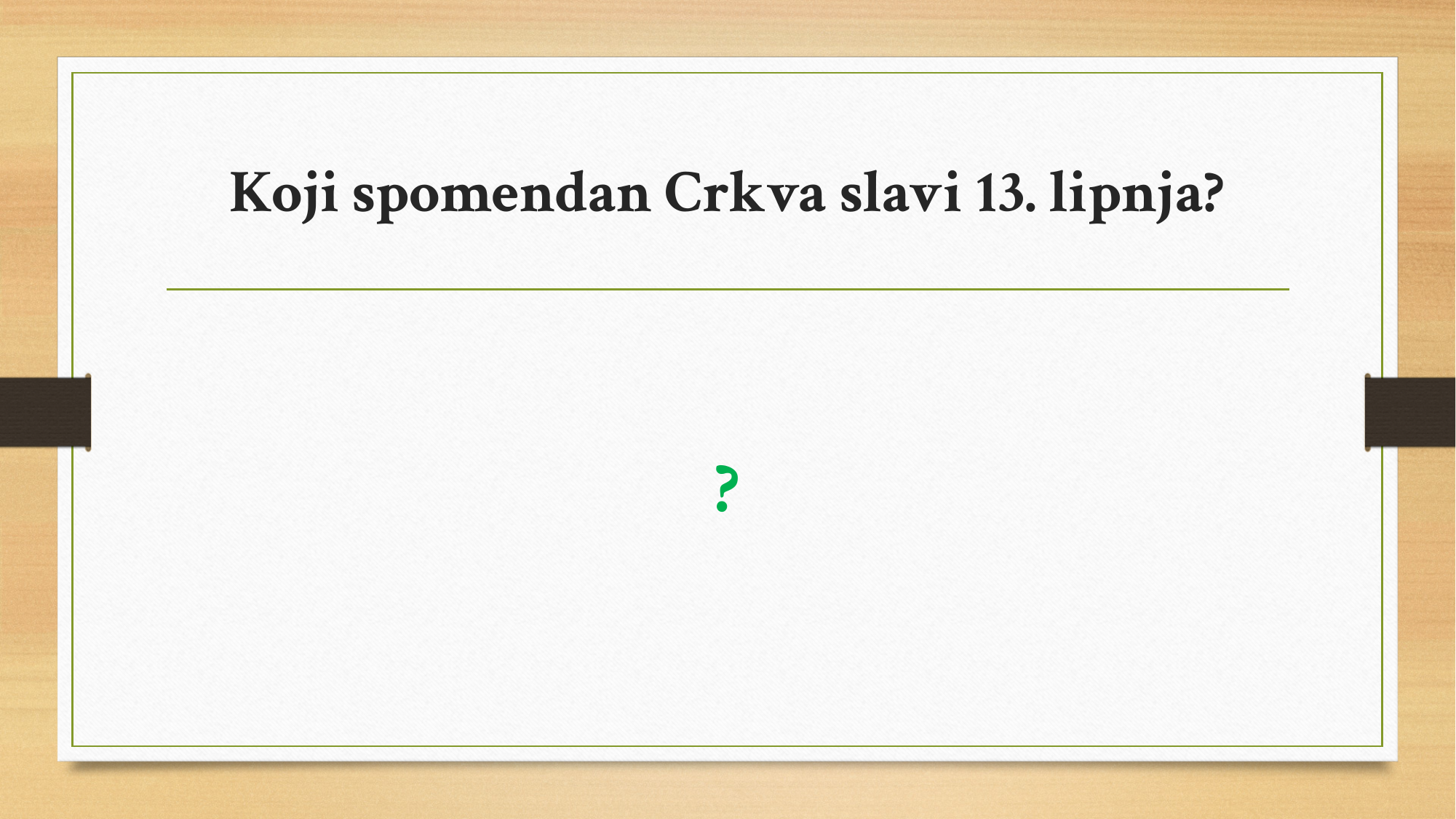

# Koji spomendan Crkva slavi 13. lipnja?

?